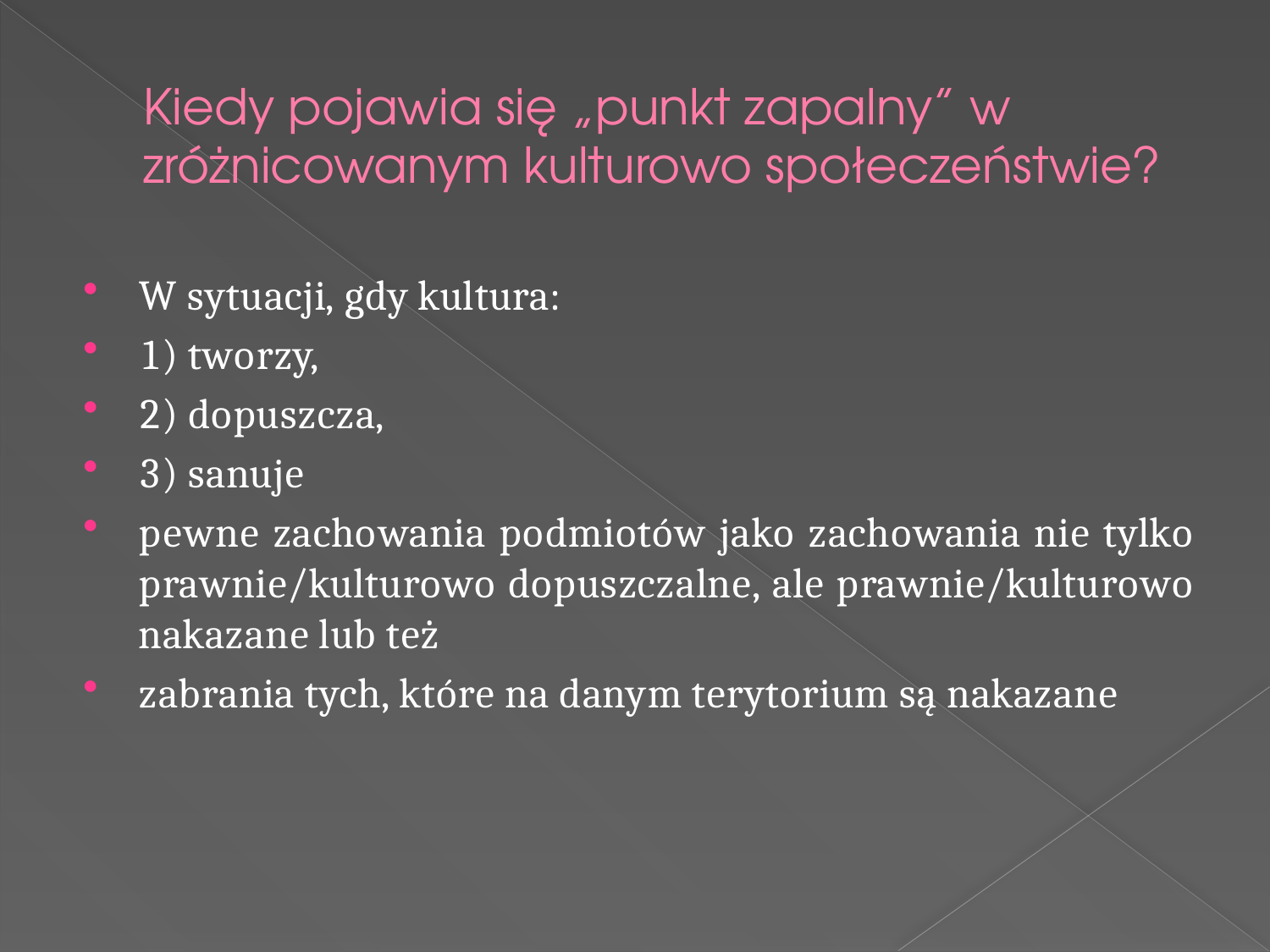

# Kiedy pojawia się „punkt zapalny” w zróżnicowanym kulturowo społeczeństwie?
W sytuacji, gdy kultura:
1) tworzy,
2) dopuszcza,
3) sanuje
pewne zachowania podmiotów jako zachowania nie tylko prawnie/kulturowo dopuszczalne, ale prawnie/kulturowo nakazane lub też
zabrania tych, które na danym terytorium są nakazane